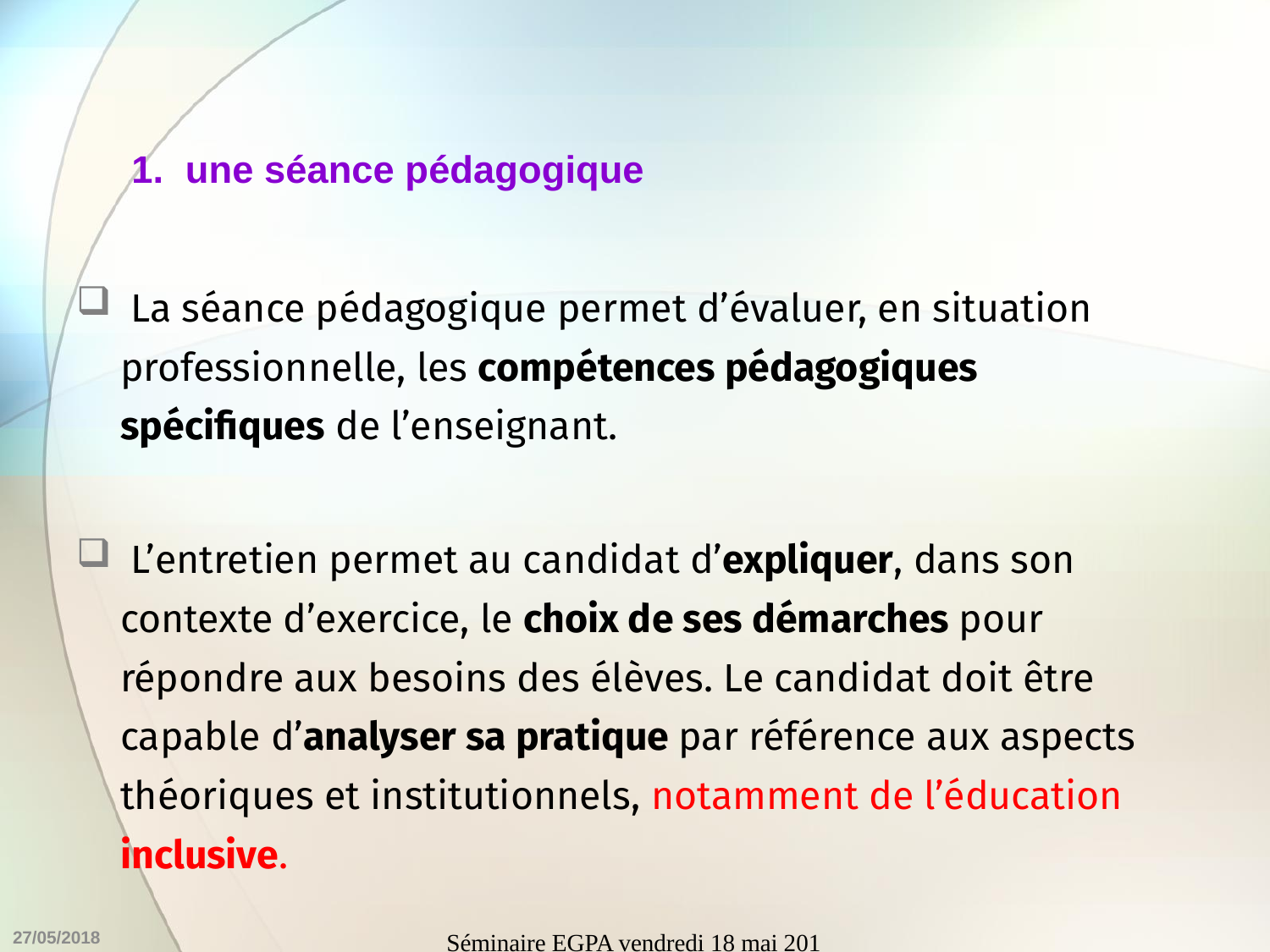

# une séance pédagogique
 La séance pédagogique permet d’évaluer, en situation professionnelle, les compétences pédagogiques spécifiques de l’enseignant.

 L’entretien permet au candidat d’expliquer, dans son contexte d’exercice, le choix de ses démarches pour répondre aux besoins des élèves. Le candidat doit être capable d’analyser sa pratique par référence aux aspects théoriques et institutionnels, notamment de l’éducation inclusive.
27/05/2018
Séminaire EGPA vendredi 18 mai 2018